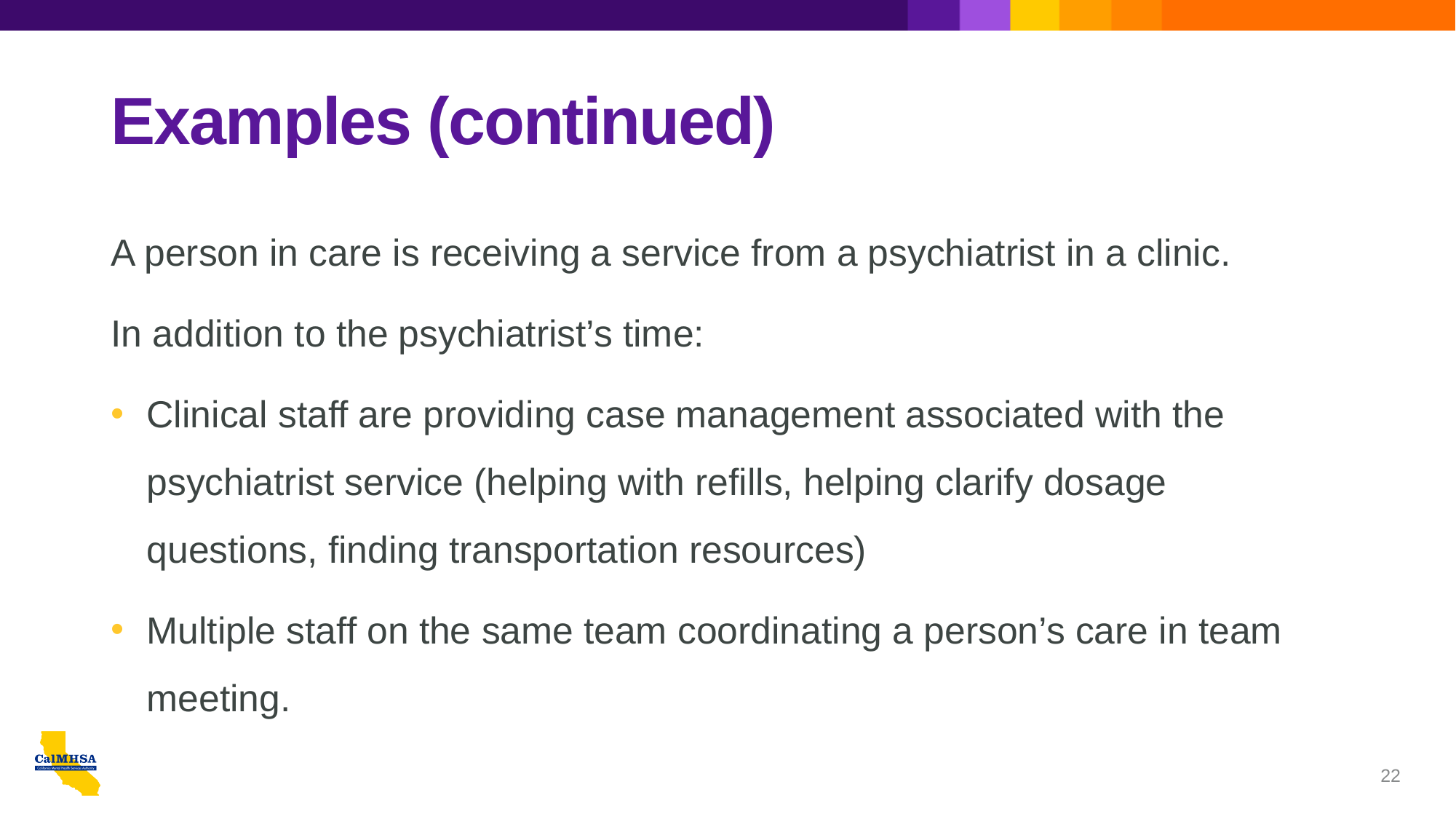

# Examples (continued)
A person in care is receiving a service from a psychiatrist in a clinic.
In addition to the psychiatrist’s time:
Clinical staff are providing case management associated with the psychiatrist service (helping with refills, helping clarify dosage questions, finding transportation resources)
Multiple staff on the same team coordinating a person’s care in team meeting.